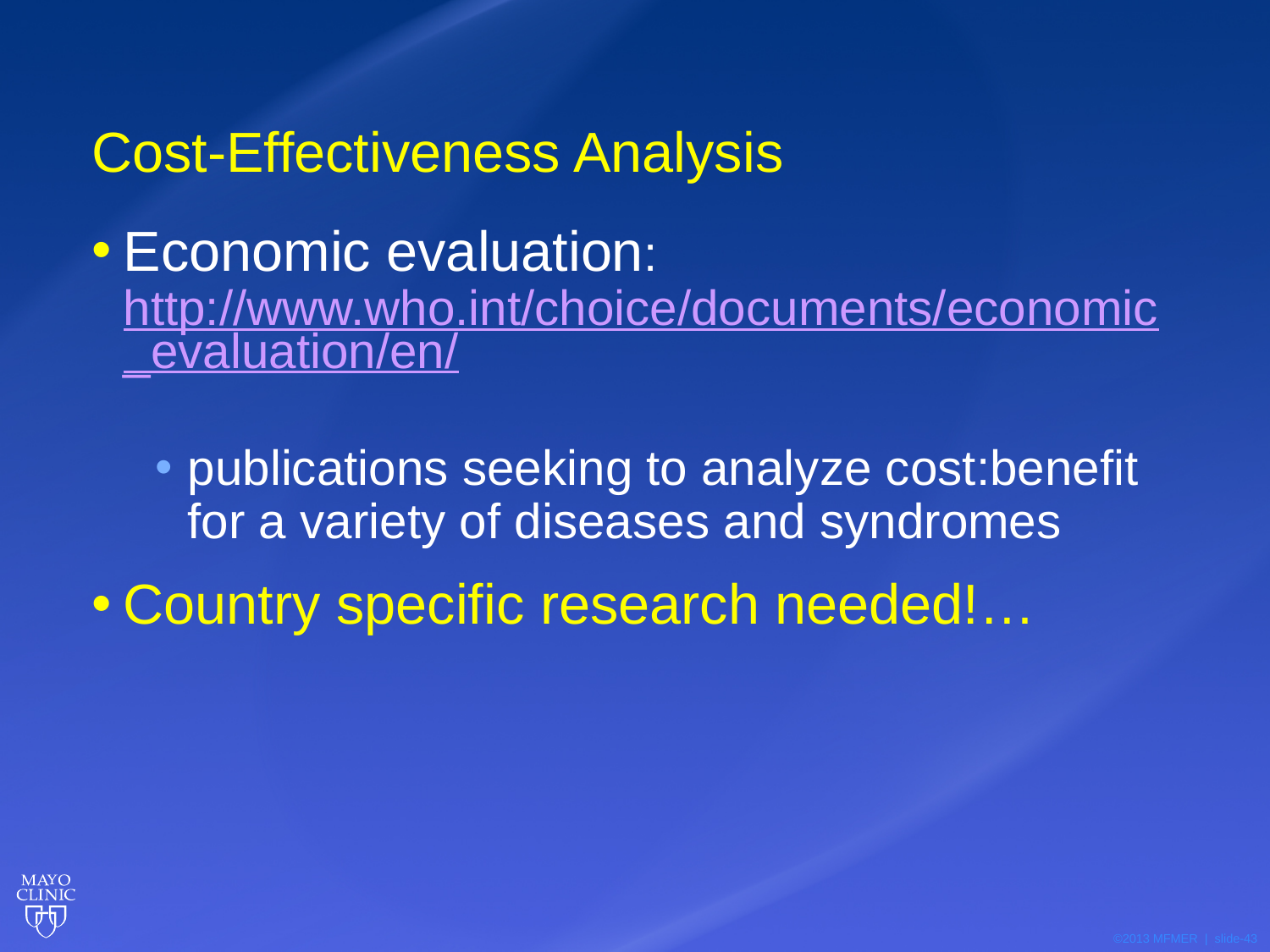

# Cost-Effectiveness Analysis
Economic evaluation: http://www.who.int/choice/documents/economic_evaluation/en/
publications seeking to analyze cost:benefit for a variety of diseases and syndromes
Country specific research needed!…